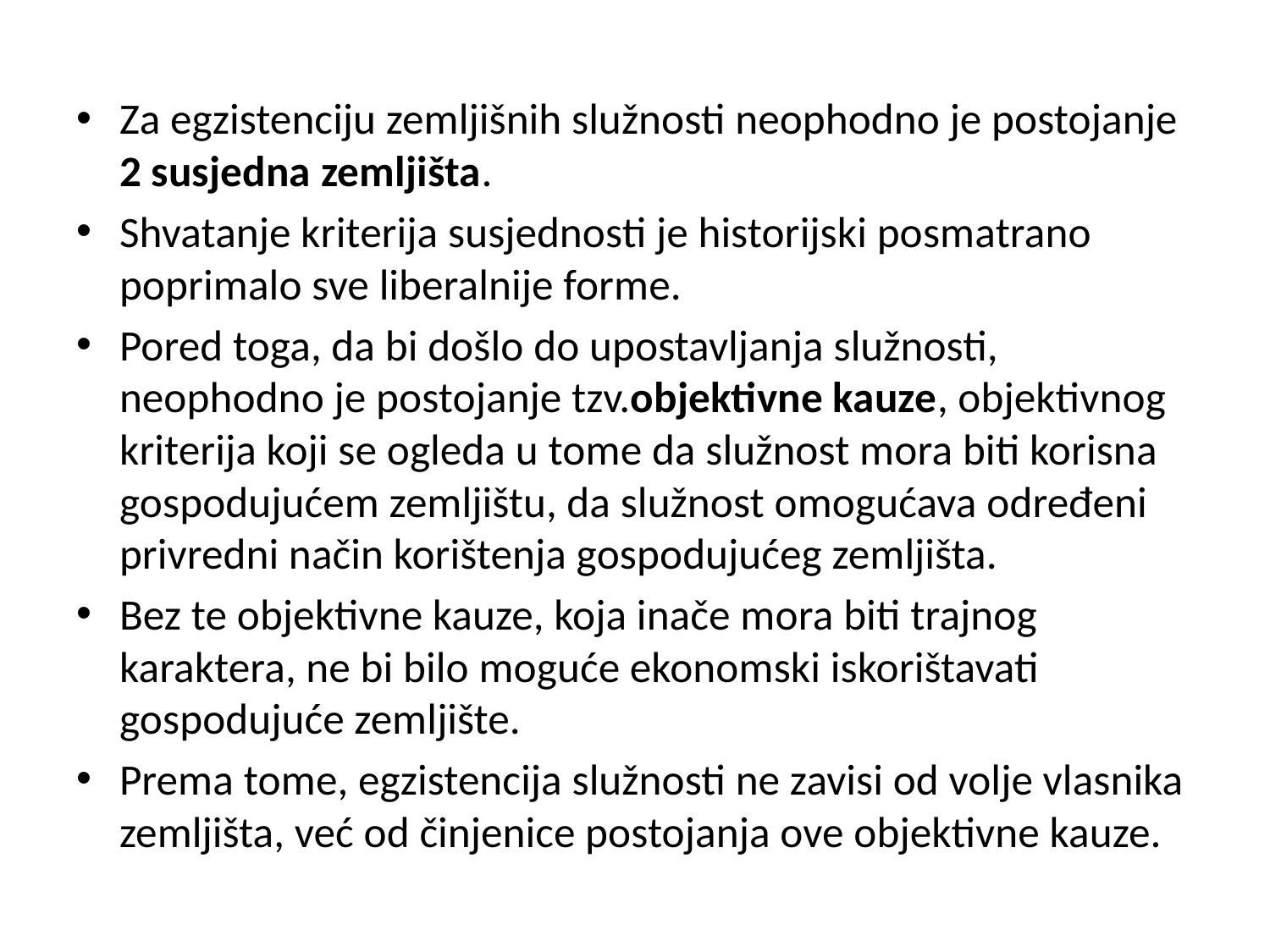

Za egzistenciju zemljišnih služnosti neophodno je postojanje 2 susjedna zemljišta.
Shvatanje kriterija susjednosti je historijski posmatrano poprimalo sve liberalnije forme.
Pored toga, da bi došlo do upostavljanja služnosti, neophodno je postojanje tzv.objektivne kauze, objektivnog kriterija koji se ogleda u tome da služnost mora biti korisna gospodujućem zemljištu, da služnost omogućava određeni privredni način korištenja gospodujućeg zemljišta.
Bez te objektivne kauze, koja inače mora biti trajnog karaktera, ne bi bilo moguće ekonomski iskorištavati gospodujuće zemljište.
Prema tome, egzistencija služnosti ne zavisi od volje vlasnika zemljišta, već od činjenice postojanja ove objektivne kauze.